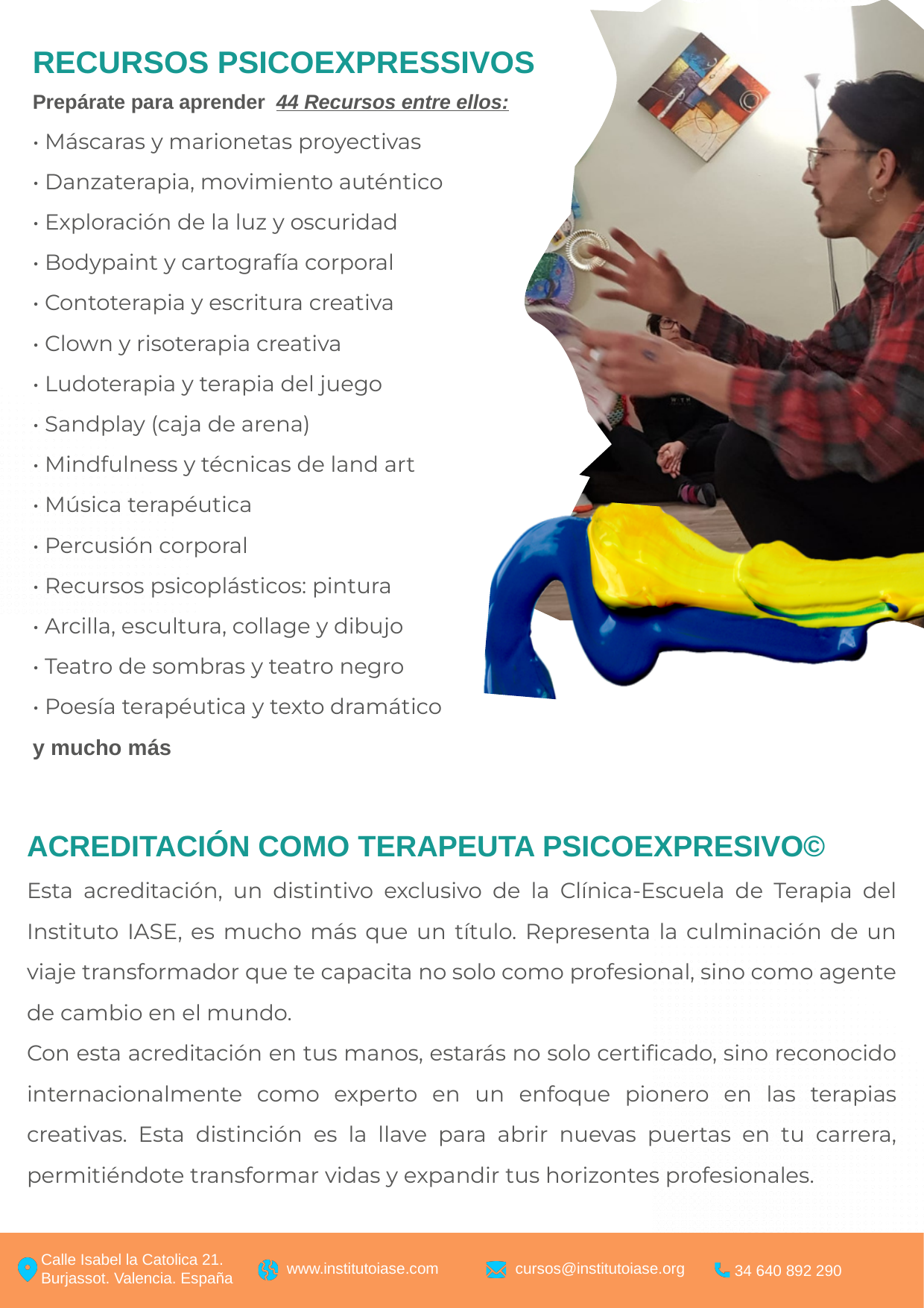

RECURSOS PSICOEXPRESSIVOS
Prepárate para aprender  44 Recursos entre ellos:
• Máscaras y marionetas proyectivas
• Danzaterapia, movimiento auténtico
• Exploración de la luz y oscuridad
• Bodypaint y cartografía corporal
• Contoterapia y escritura creativa
• Clown y risoterapia creativa
• Ludoterapia y terapia del juego
• Sandplay (caja de arena)
• Mindfulness y técnicas de land art
• Música terapéutica
• Percusión corporal
• Recursos psicoplásticos: pintura
• Arcilla, escultura, collage y dibujo
• Teatro de sombras y teatro negro
• Poesía terapéutica y texto dramático
y mucho más

ACREDITACIÓN COMO TERAPEUTA PSICOEXPRESIVO©
Esta acreditación, un distintivo exclusivo de la Clínica-Escuela de Terapia del Instituto IASE, es mucho más que un título. Representa la culminación de un viaje transformador que te capacita no solo como profesional, sino como agente de cambio en el mundo.
Con esta acreditación en tus manos, estarás no solo certificado, sino reconocido internacionalmente como experto en un enfoque pionero en las terapias creativas. Esta distinción es la llave para abrir nuevas puertas en tu carrera, permitiéndote transformar vidas y expandir tus horizontes profesionales.

Calle Isabel la Catolica 21. Burjassot. Valencia. España

www.institutoiase.com
cursos@institutoiase.org

34 640 892 290